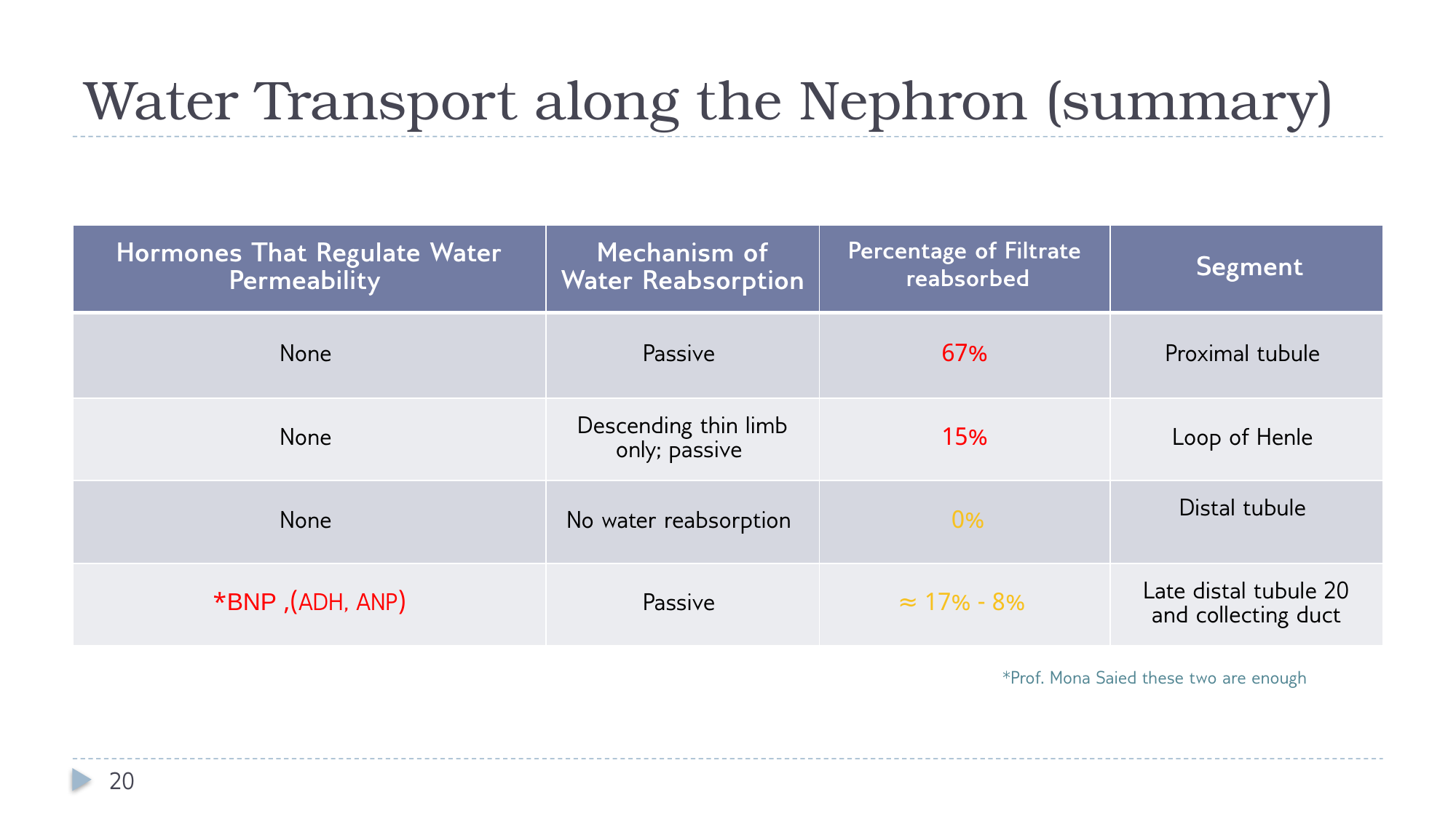

# Water Transport along the Nephron (summary)
| Hormones That Regulate Water Permeability | Mechanism of Water Reabsorption | Percentage of Filtrate reabsorbed | Segment |
| --- | --- | --- | --- |
| None | Passive | 67% | Proximal tubule |
| None | Descending thin limb only; passive | 15% | Loop of Henle |
| None | No water reabsorption | 0% | Distal tubule |
| (ADH, ANP), BNP\* | Passive | 8% - 17% ≈ | Late distal tubule 20 and collecting duct |
*Prof. Mona Saied these two are enough
20